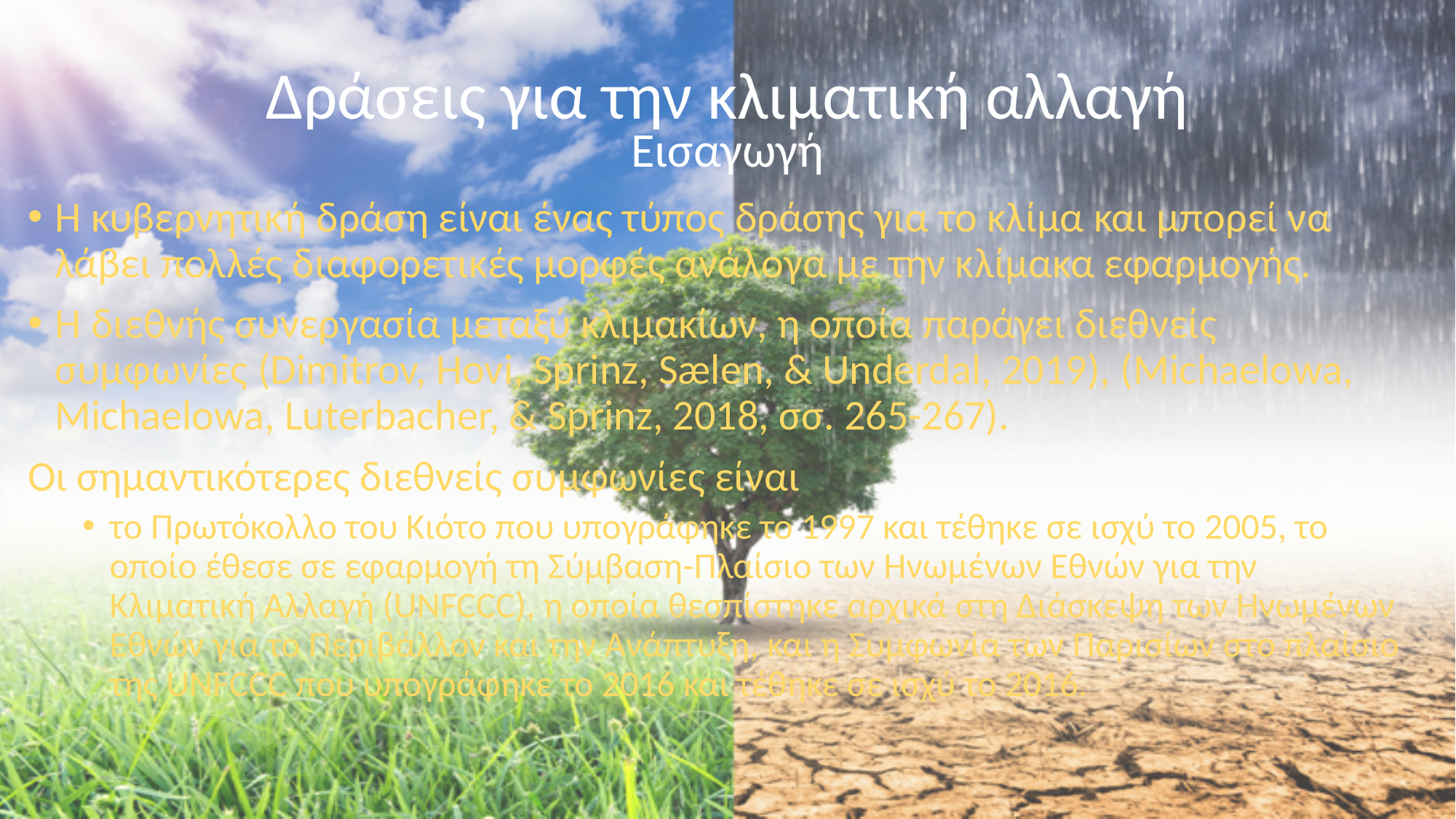

# Δράσεις για την κλιματική αλλαγή
Εισαγωγή
Η κυβερνητική δράση είναι ένας τύπος δράσης για το κλίμα και μπορεί να λάβει πολλές διαφορετικές μορφές ανάλογα με την κλίμακα εφαρμογής.
Η διεθνής συνεργασία μεταξύ κλιμακίων, η οποία παράγει διεθνείς συμφωνίες (Dimitrov, Hovi, Sprinz, Sælen, & Underdal, 2019), (Michaelowa, Michaelowa, Luterbacher, & Sprinz, 2018, σσ. 265-267).
Οι σημαντικότερες διεθνείς συμφωνίες είναι
το Πρωτόκολλο του Κιότο που υπογράφηκε το 1997 και τέθηκε σε ισχύ το 2005, το οποίο έθεσε σε εφαρμογή τη Σύμβαση-Πλαίσιο των Ηνωμένων Εθνών για την Κλιματική Αλλαγή (UNFCCC), η οποία θεσπίστηκε αρχικά στη Διάσκεψη των Ηνωμένων Εθνών για το Περιβάλλον και την Ανάπτυξη, και η Συμφωνία των Παρισίων στο πλαίσιο της UNFCCC που υπογράφηκε το 2016 και τέθηκε σε ισχύ το 2016.